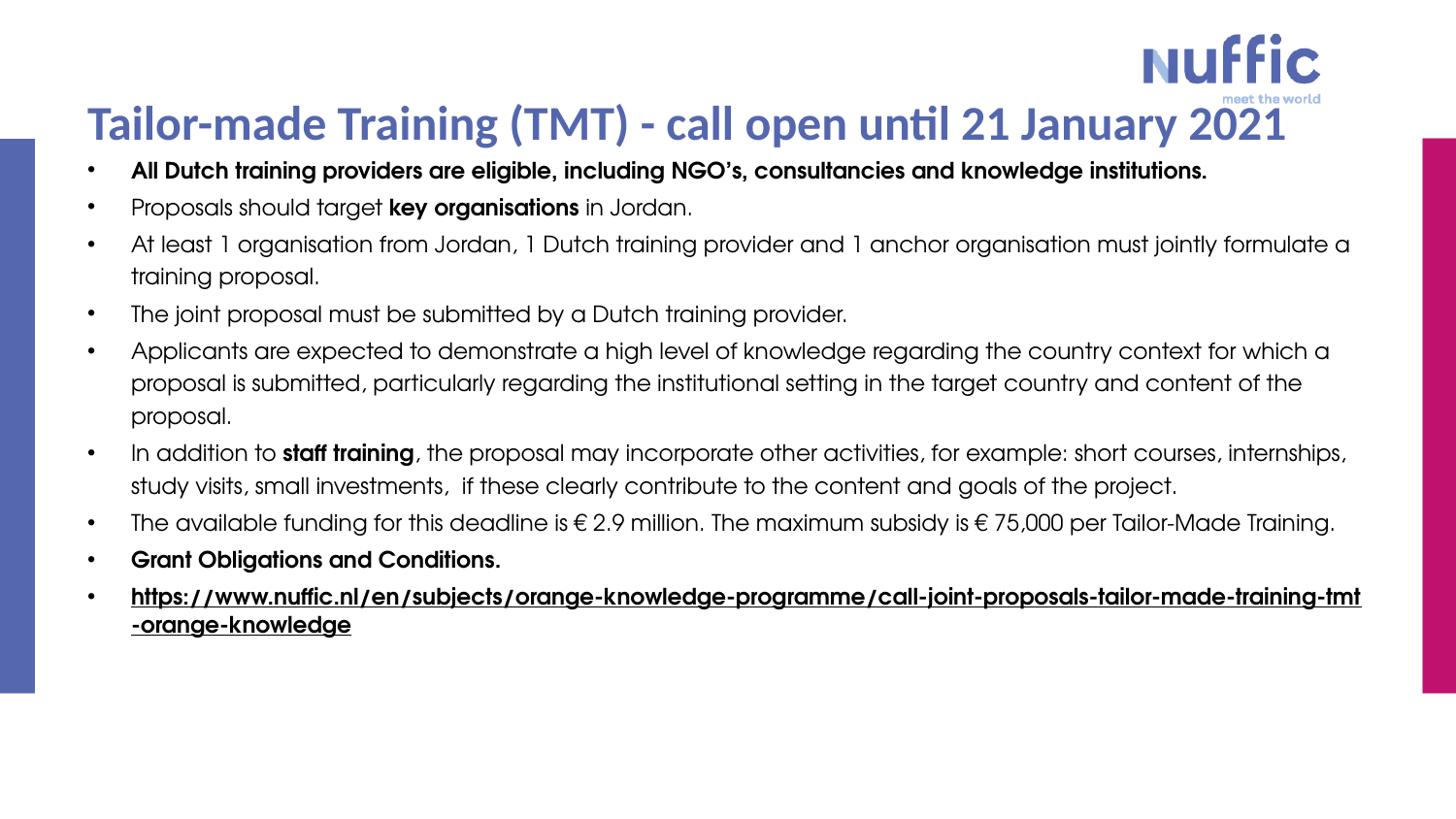

# Tailor-made Training (TMT) - call open until 21 January 2021

All Dutch training providers are eligible, including NGO’s, consultancies and knowledge institutions.
Proposals should target key organisations in Jordan.
At least 1 organisation from Jordan, 1 Dutch training provider and 1 anchor organisation must jointly formulate a training proposal.
The joint proposal must be submitted by a Dutch training provider.
Applicants are expected to demonstrate a high level of knowledge regarding the country context for which a proposal is submitted, particularly regarding the institutional setting in the target country and content of the proposal.
In addition to staff training, the proposal may incorporate other activities, for example: short courses, internships, study visits, small investments,  if these clearly contribute to the content and goals of the project.
The available funding for this deadline is € 2.9 million. The maximum subsidy is € 75,000 per Tailor-Made Training.
Grant Obligations and Conditions.
https://www.nuffic.nl/en/subjects/orange-knowledge-programme/call-joint-proposals-tailor-made-training-tmt-orange-knowledge